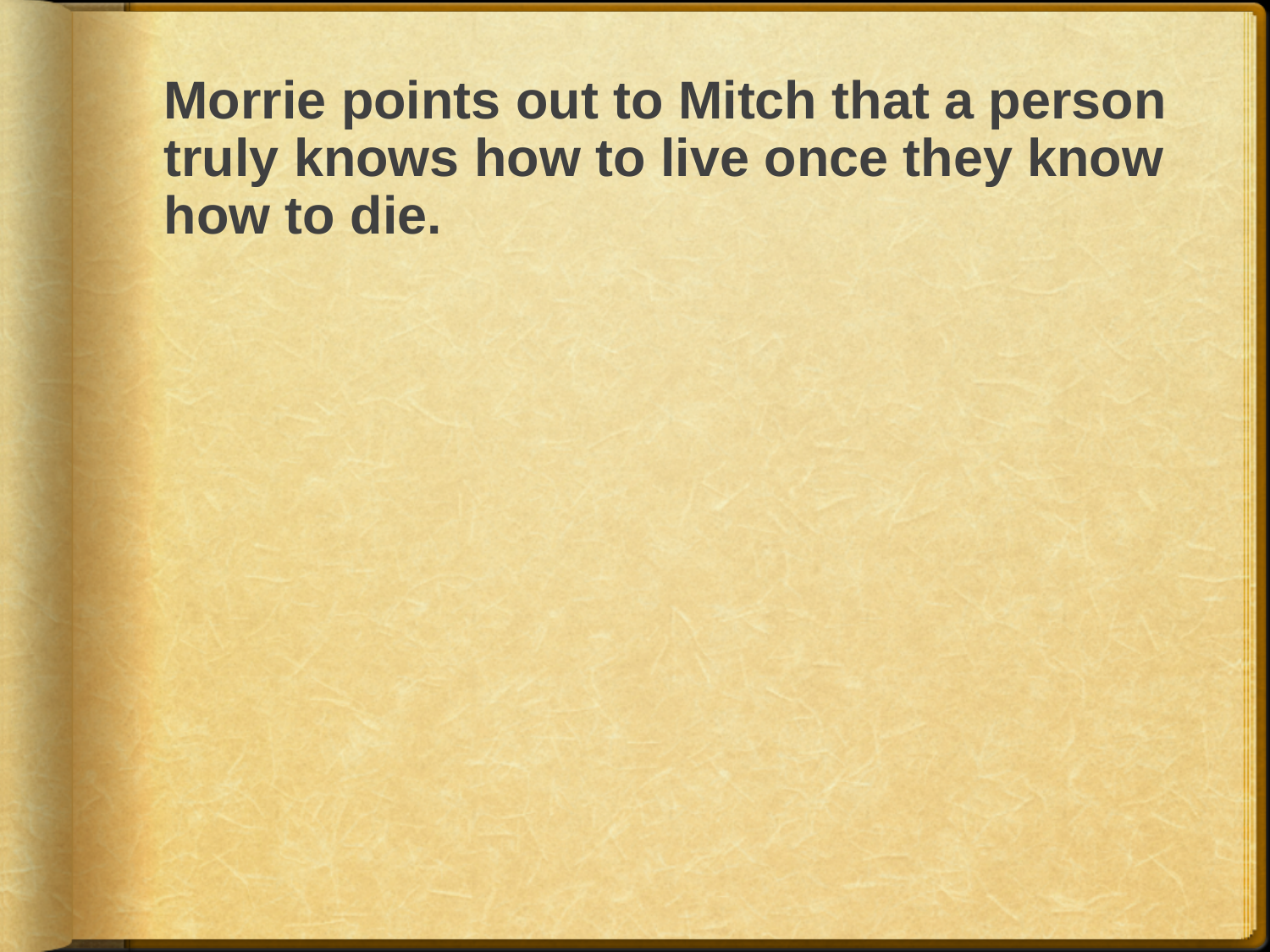

# Morrie points out to Mitch that a person truly knows how to live once they know how to die.